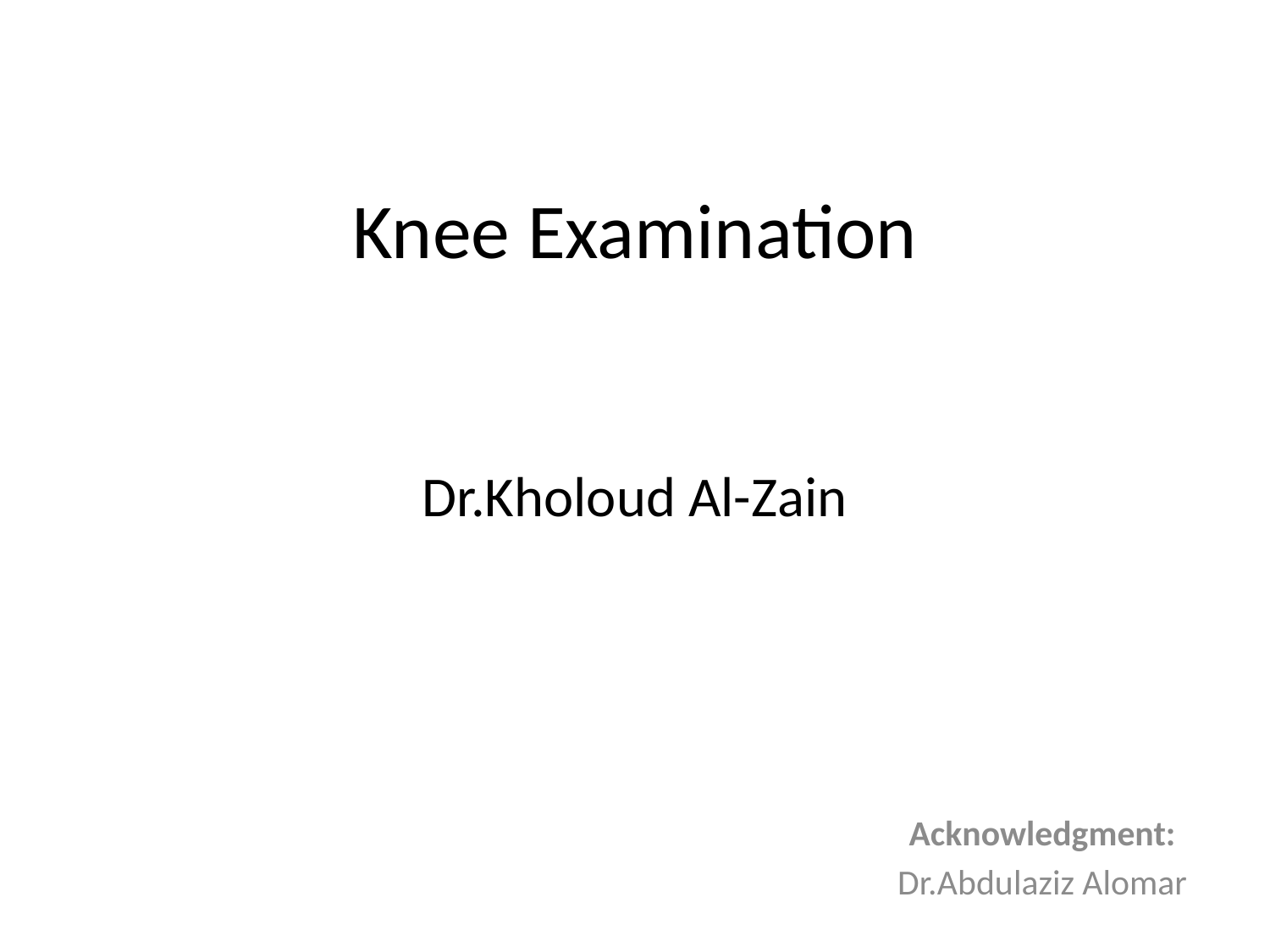

# Knee Examination Dr.Kholoud Al-Zain
Acknowledgment:
Dr.Abdulaziz Alomar